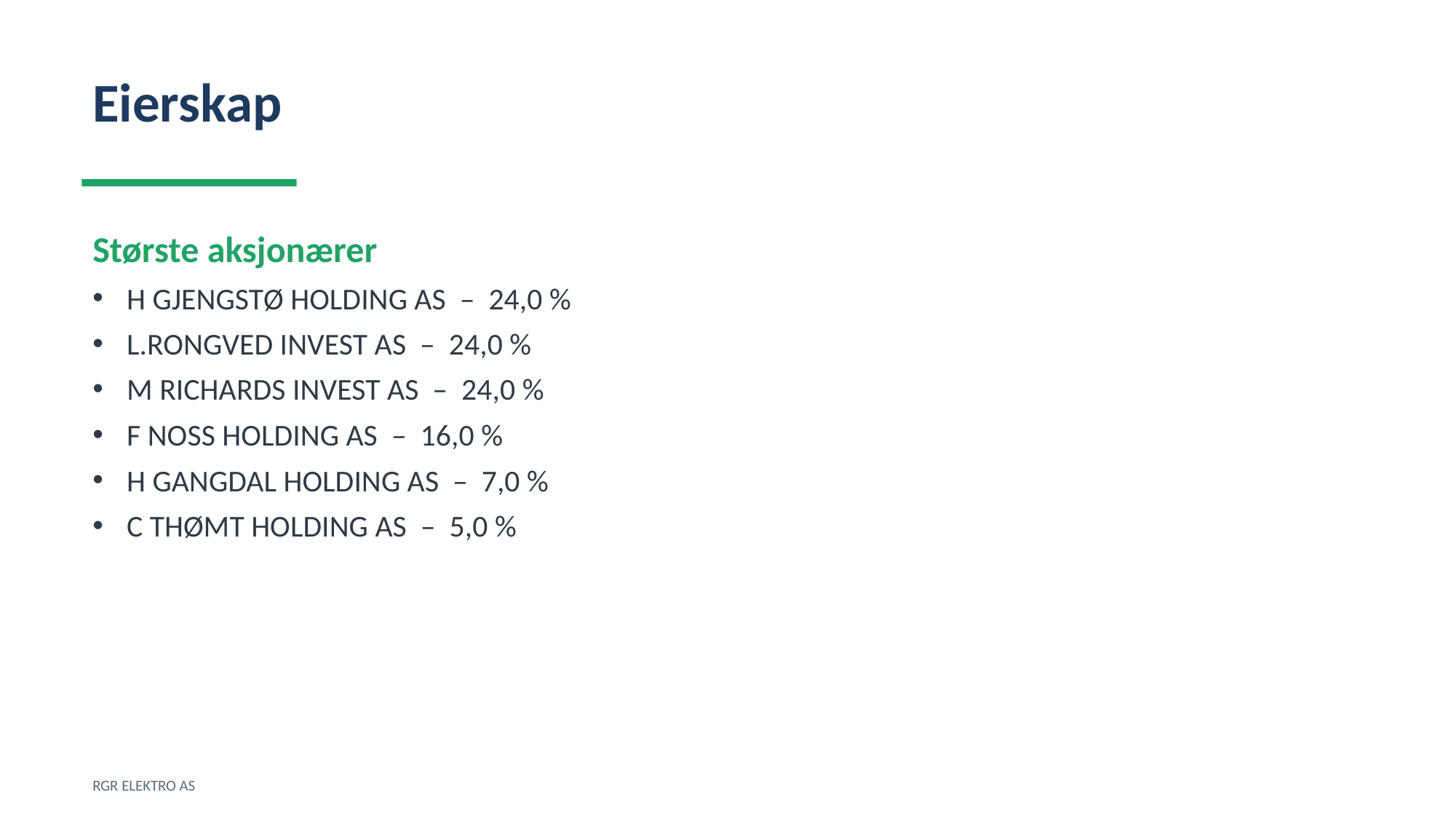

Eierskap

Største aksjonærer
H GJENGSTØ HOLDING AS  –  24,0 %
L.RONGVED INVEST AS  –  24,0 %
M RICHARDS INVEST AS  –  24,0 %
F NOSS HOLDING AS  –  16,0 %
H GANGDAL HOLDING AS  –  7,0 %
C THØMT HOLDING AS  –  5,0 %
RGR ELEKTRO AS